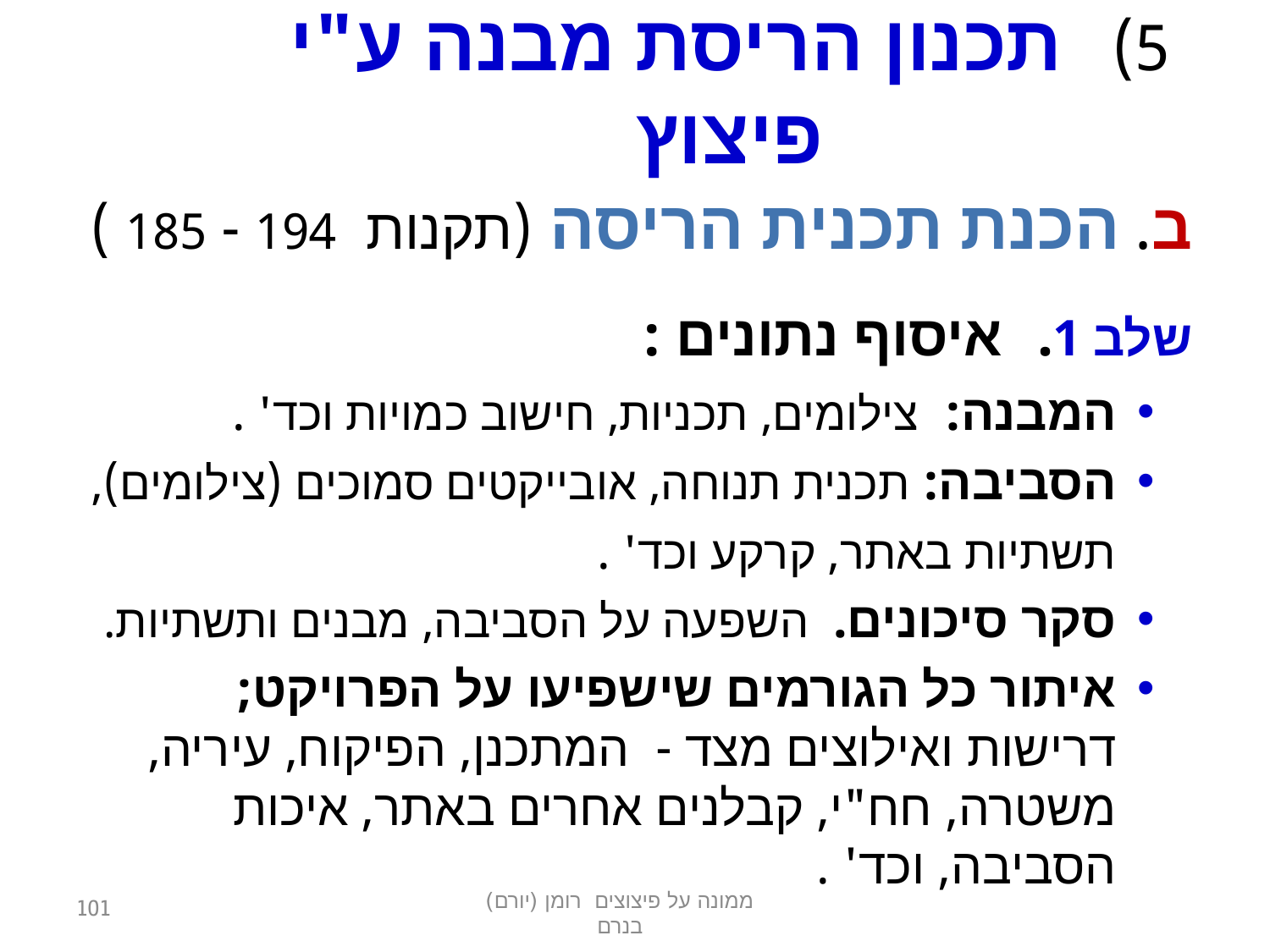

# 5)   תכנון הריסת מבנה ע"י פיצוץ
ב. הכנת תכנית הריסה (תקנות  194 - 185 )
שלב 1.  איסוף נתונים :
המבנה:  צילומים, תכניות, חישוב כמויות וכד' .
הסביבה: תכנית תנוחה, אובייקטים סמוכים (צילומים),
תשתיות באתר, קרקע וכד' .
סקר סיכונים.  השפעה על הסביבה, מבנים ותשתיות.
איתור כל הגורמים שישפיעו על הפרויקט;  דרישות ואילוצים מצד -  המתכנן, הפיקוח, עיריה, משטרה, חח"י, קבלנים אחרים באתר, איכות הסביבה, וכד' .

ממונה על פיצוצים  רומן (יורם) בנרם
101